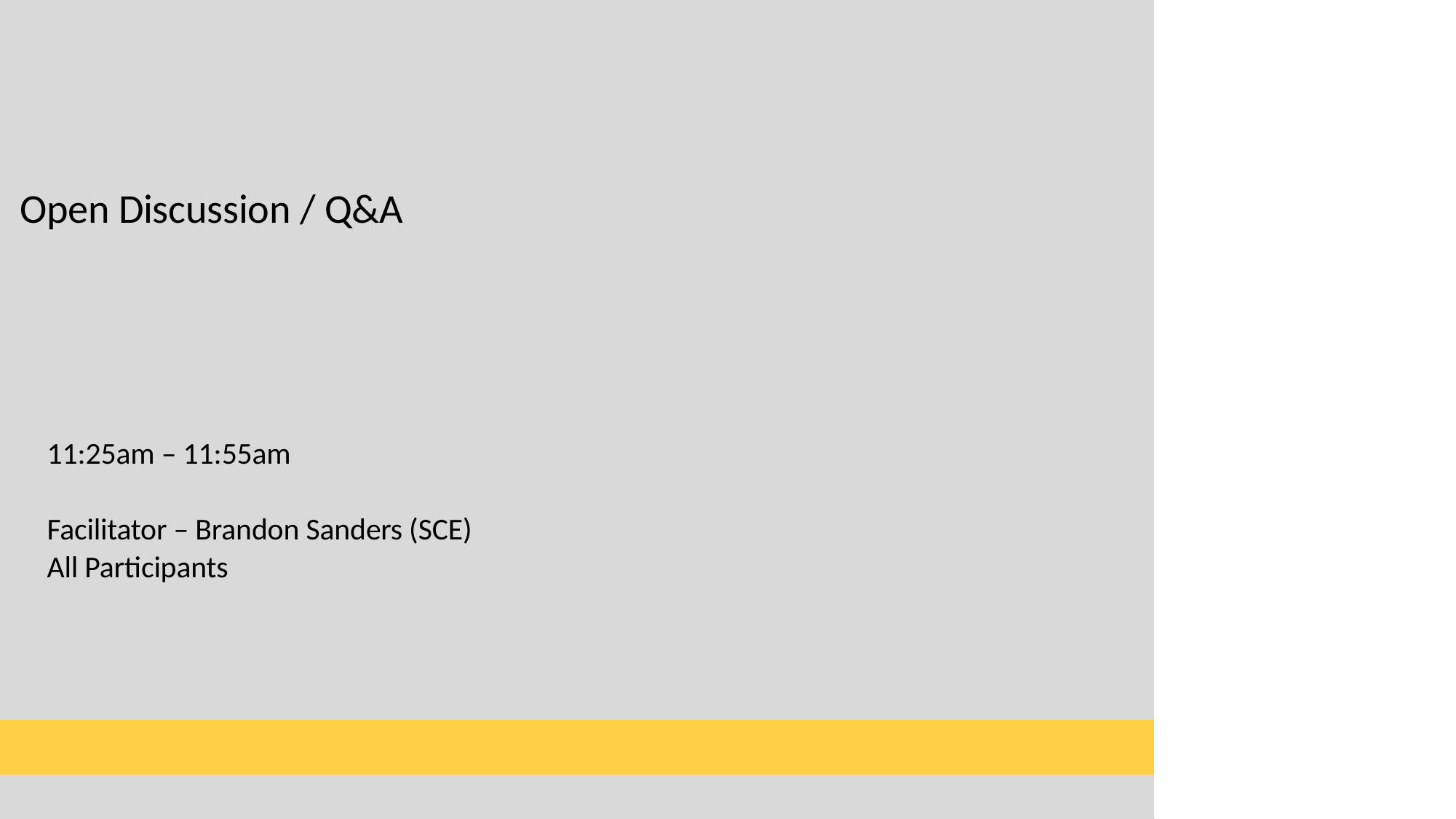

# Open Discussion / Q&A
11:25am – 11:55am

Facilitator – Brandon Sanders (SCE)
All Participants